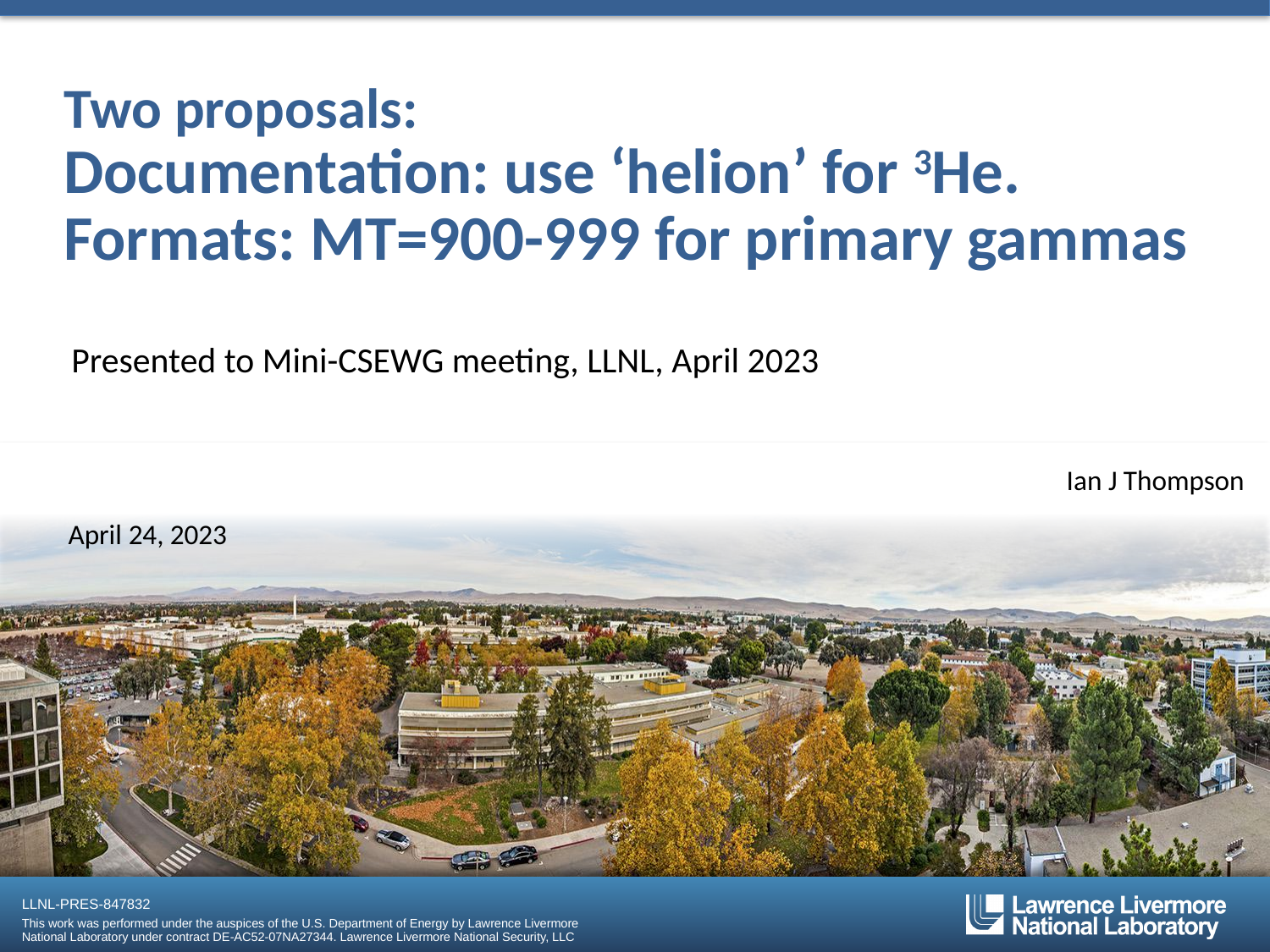

# Two proposals: Documentation: use ‘helion’ for 3He. Formats: MT=900-999 for primary gammas
Presented to Mini-CSEWG meeting, LLNL, April 2023
Ian J Thompson
April 24, 2023